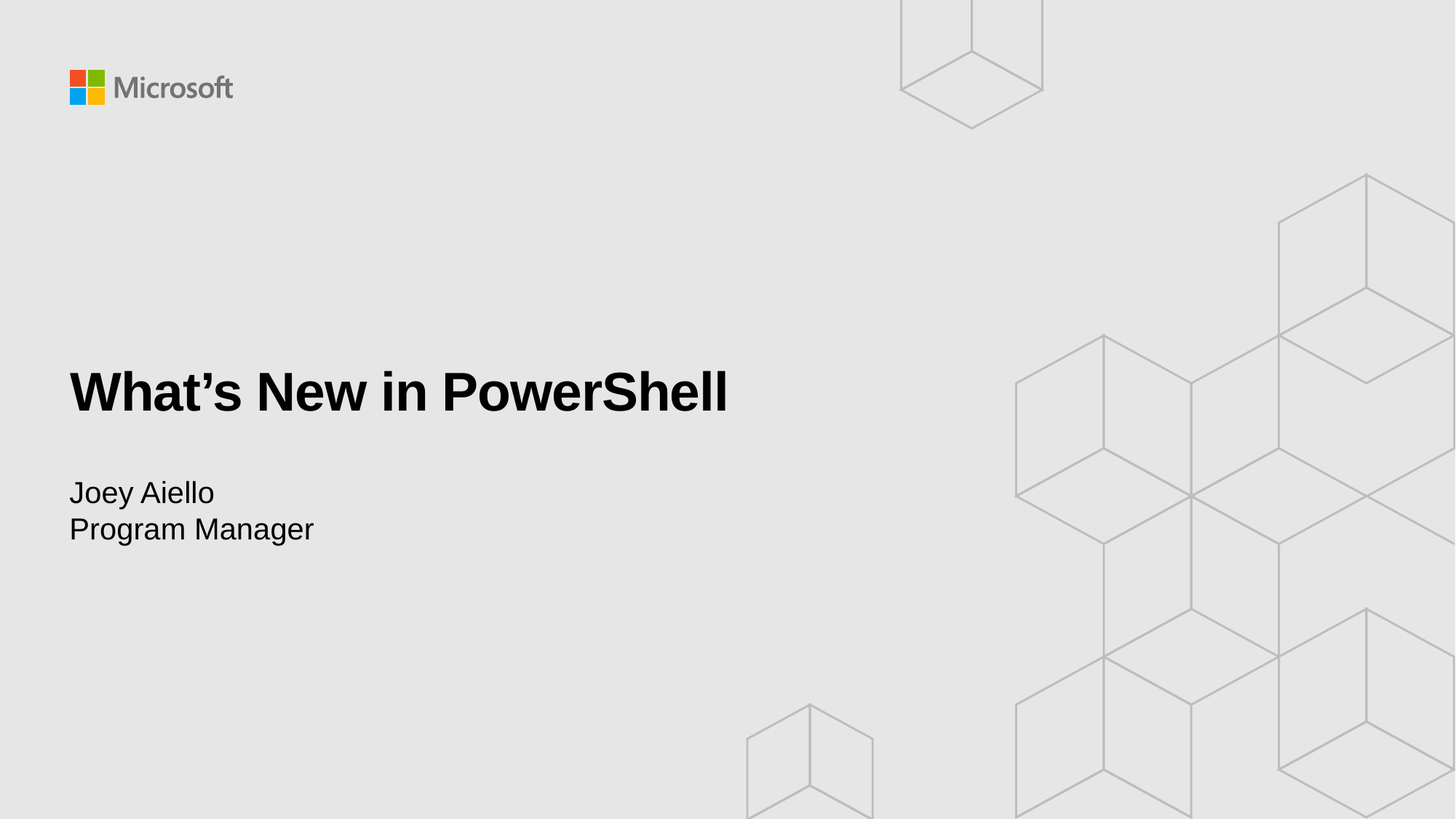

# What’s New in PowerShell
Joey Aiello
Program Manager